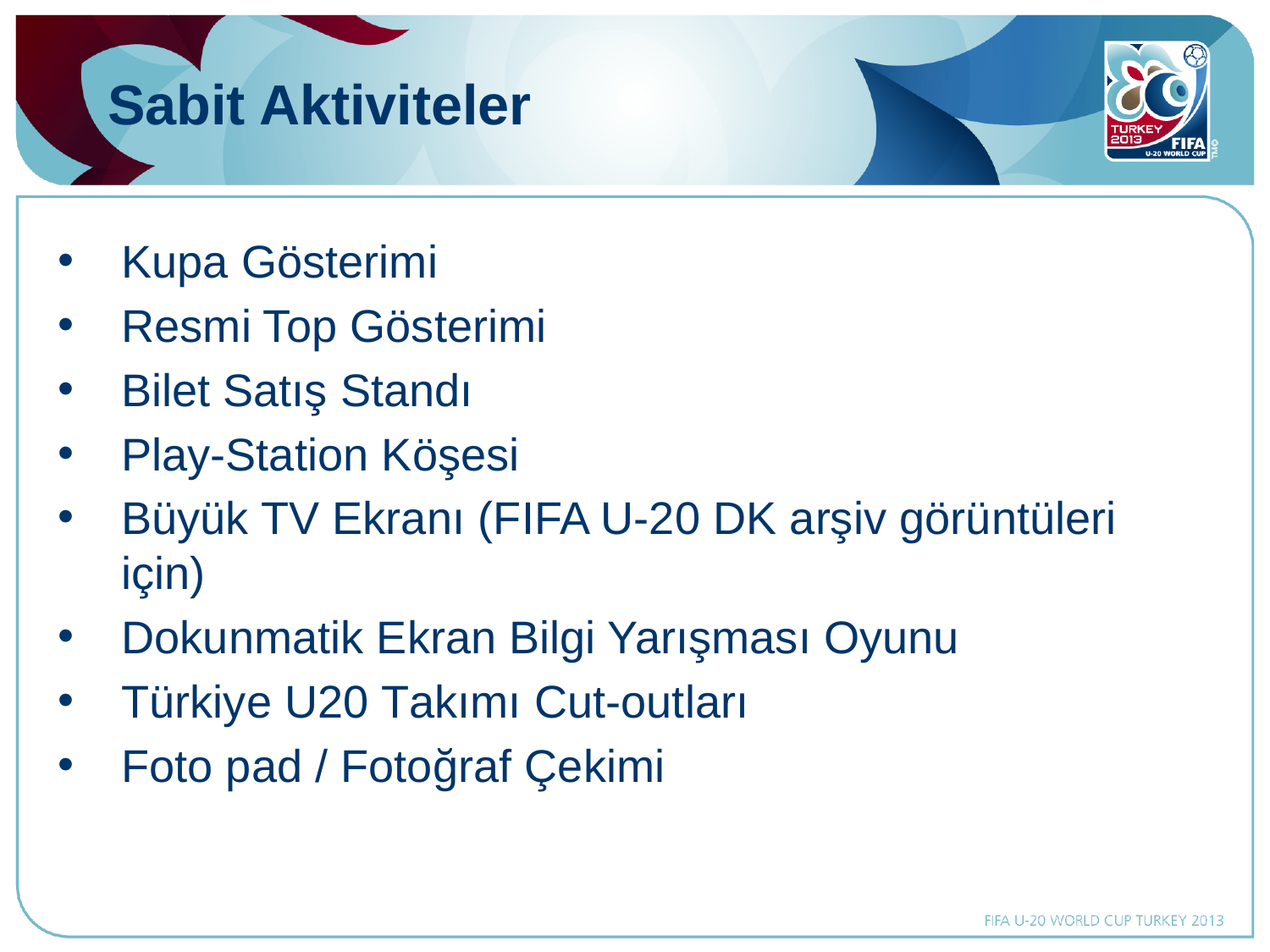

# Sabit Aktiviteler
Kupa Gösterimi
Resmi Top Gösterimi
Bilet Satış Standı
Play-Station Köşesi
Büyük TV Ekranı (FIFA U-20 DK arşiv görüntüleri için)
Dokunmatik Ekran Bilgi Yarışması Oyunu
Türkiye U20 Takımı Cut-outları
Foto pad / Fotoğraf Çekimi